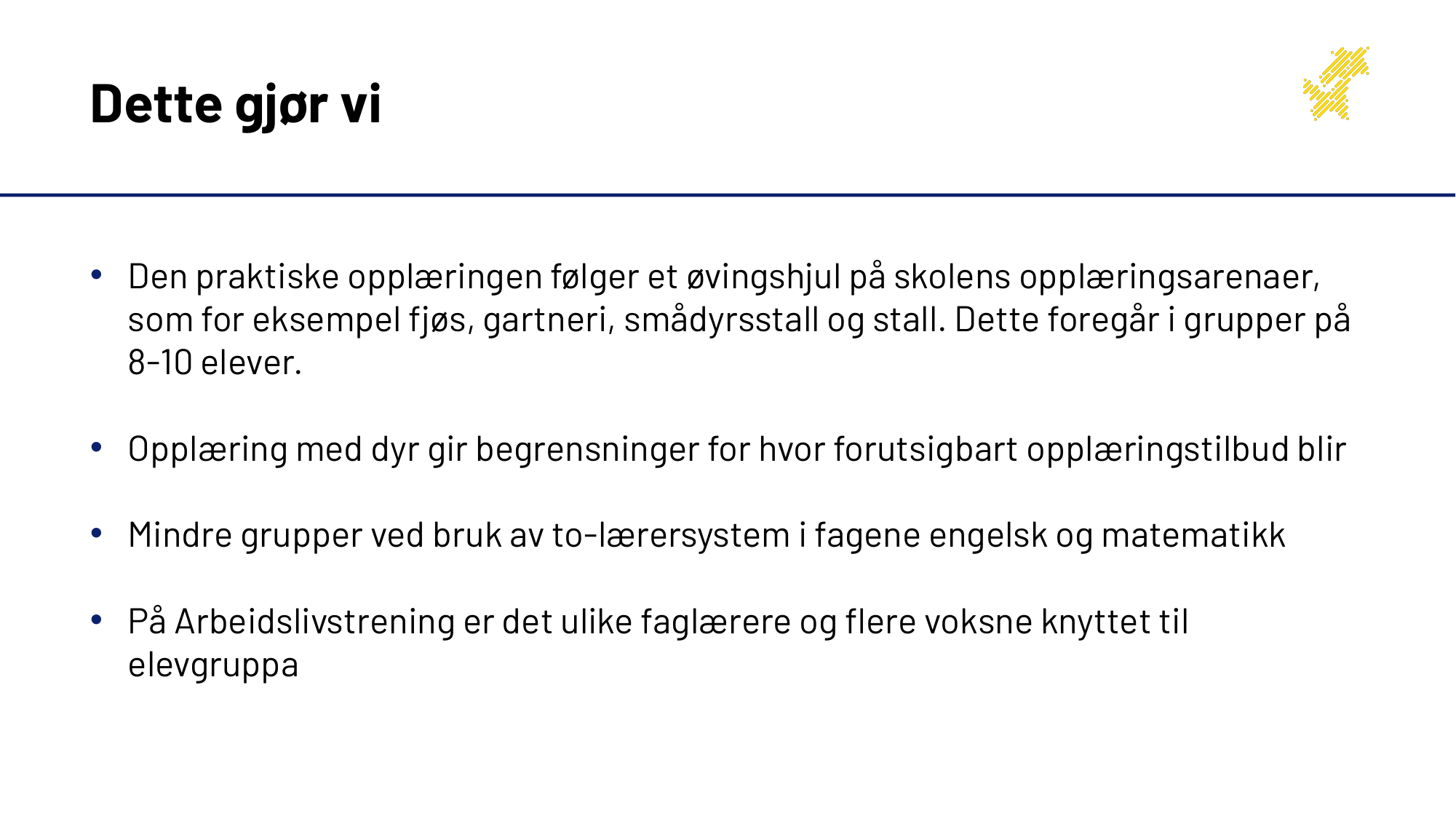

# Dette gjør vi
Den praktiske opplæringen følger et øvingshjul på skolens opplæringsarenaer, som for eksempel fjøs, gartneri, smådyrsstall og stall. Dette foregår i grupper på 8-10 elever.

Opplæring med dyr gir begrensninger for hvor forutsigbart opplæringstilbud blir

Mindre grupper ved bruk av to-lærersystem i fagene engelsk og matematikk

På Arbeidslivstrening er det ulike faglærere og flere voksne knyttet til elevgruppa